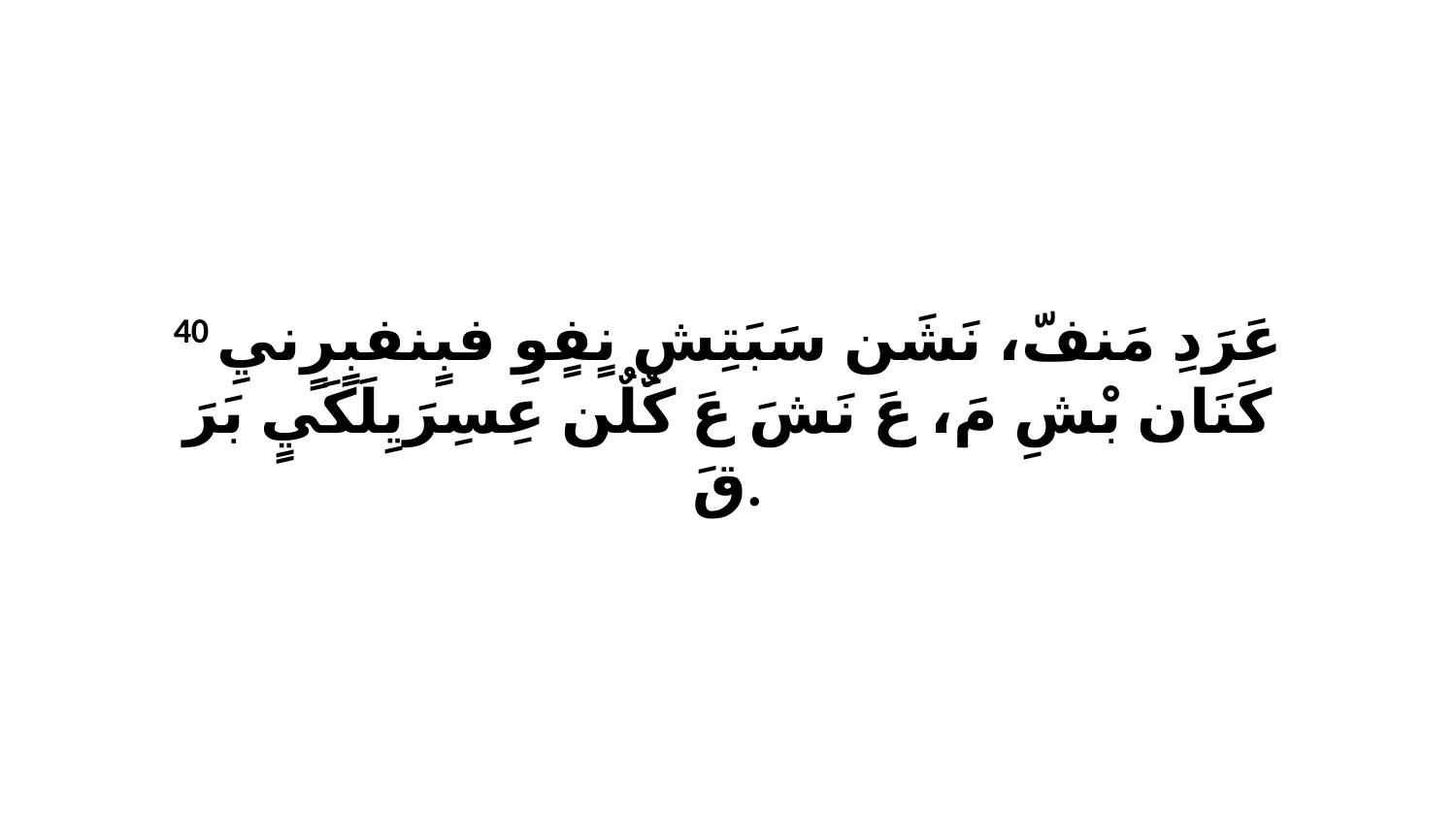

40 عَرَدِ مَنفّ، نَشَن سَبَتِشِ نٍفٍوِ فبٍنفبٍرٍنيِ كَنَان بْشِ مَ، عَ نَشَ عَ كٌلٌن عِسِرَيِلَكَيٍ بَرَ قَ.